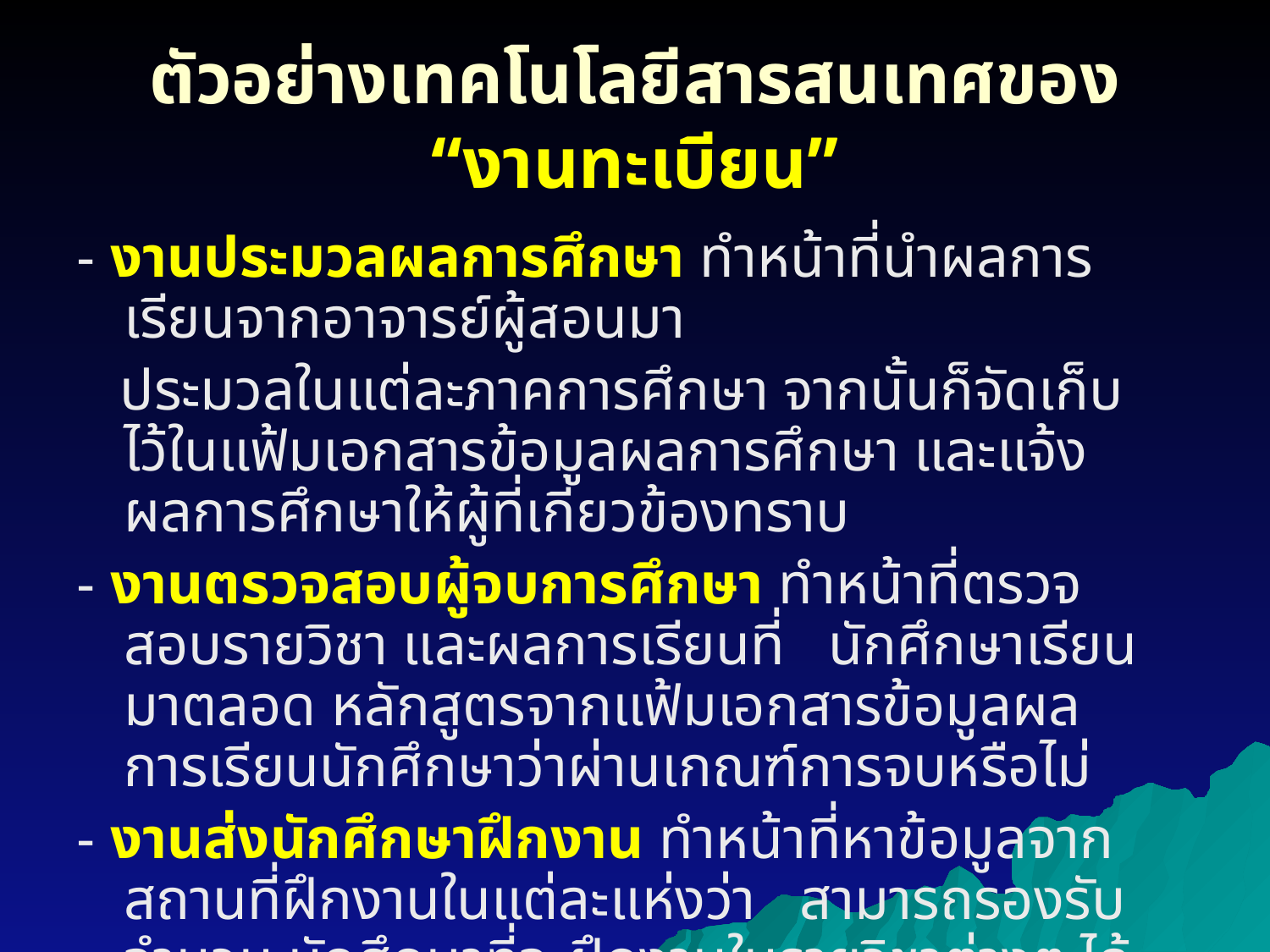

# ตัวอย่างเทคโนโลยีสารสนเทศของ “งานทะเบียน”
- งานประมวลผลการศึกษา ทำหน้าที่นำผลการเรียนจากอาจารย์ผู้สอนมา
   ประมวลในแต่ละภาคการศึกษา จากนั้นก็จัดเก็บไว้ในแฟ้มเอกสารข้อมูลผลการศึกษา และแจ้งผลการศึกษาให้ผู้ที่เกี่ยวข้องทราบ
- งานตรวจสอบผู้จบการศึกษา ทำหน้าที่ตรวจสอบรายวิชา และผลการเรียนที่   นักศึกษาเรียนมาตลอด หลักสูตรจากแฟ้มเอกสารข้อมูลผลการเรียนนักศึกษาว่าผ่านเกณฑ์การจบหรือไม่
- งานส่งนักศึกษาฝึกงาน ทำหน้าที่หาข้อมูลจากสถานที่ฝึกงานในแต่ละแห่งว่า   สามารถรองรับจำนวน นักศึกษาที่จะฝึกงานในรายวิชาต่างๆ ได้เป็นจำนวนเท่าไร จากนั้นก็จัดนักศึกษาออกฝึกงานตามรายวิชา ให้สอดคล้องกับจำนวนที่สถานที่ฝึกงานต้องการและรองรับได้